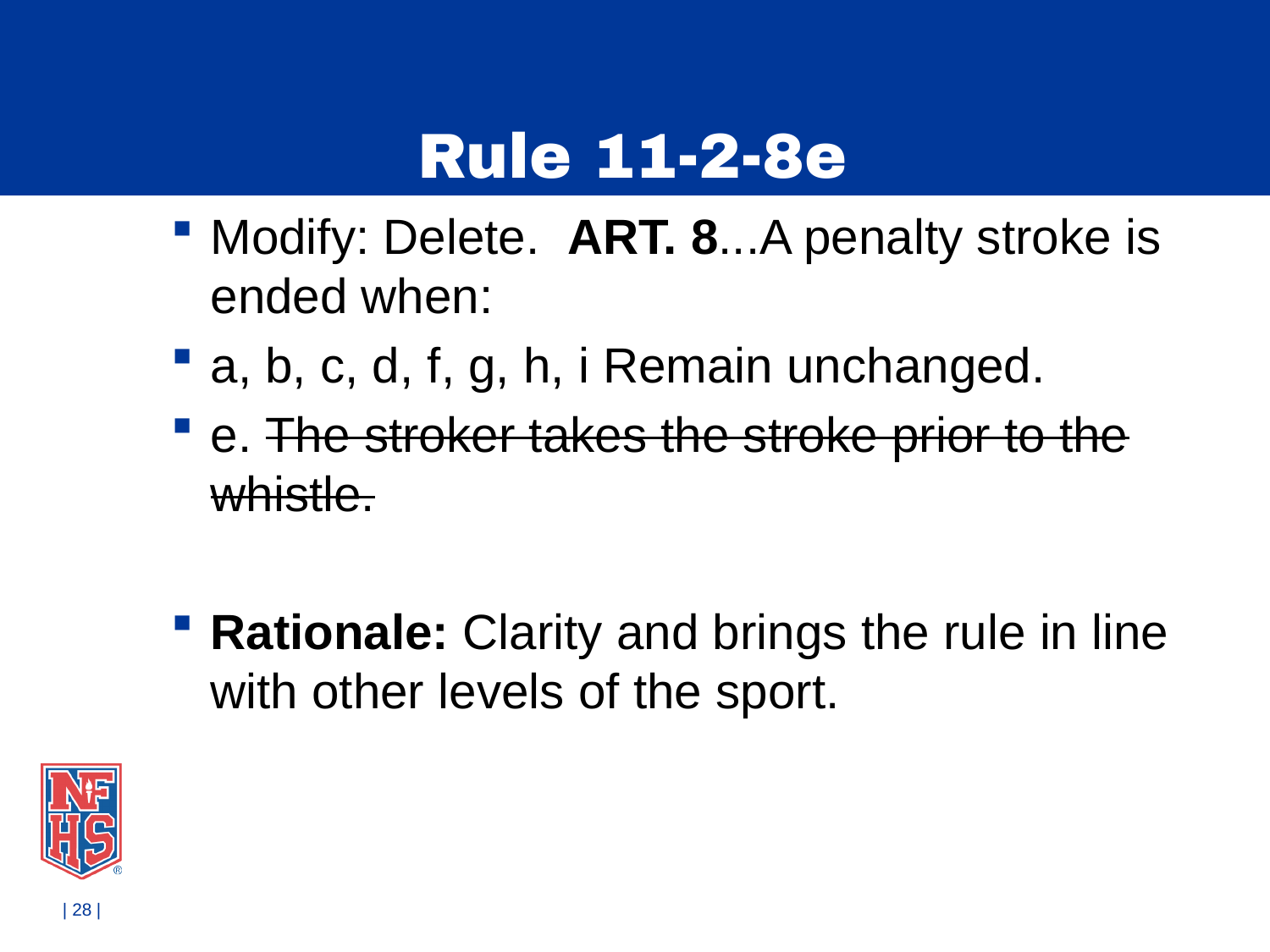

# Rule 11-2-8e
Modify: Delete.  ART. 8...A penalty stroke is ended when:
a, b, c, d, f, g, h, i Remain unchanged.
e. The stroker takes the stroke prior to the whistle.

Rationale: Clarity and brings the rule in line with other levels of the sport.

| 28 |